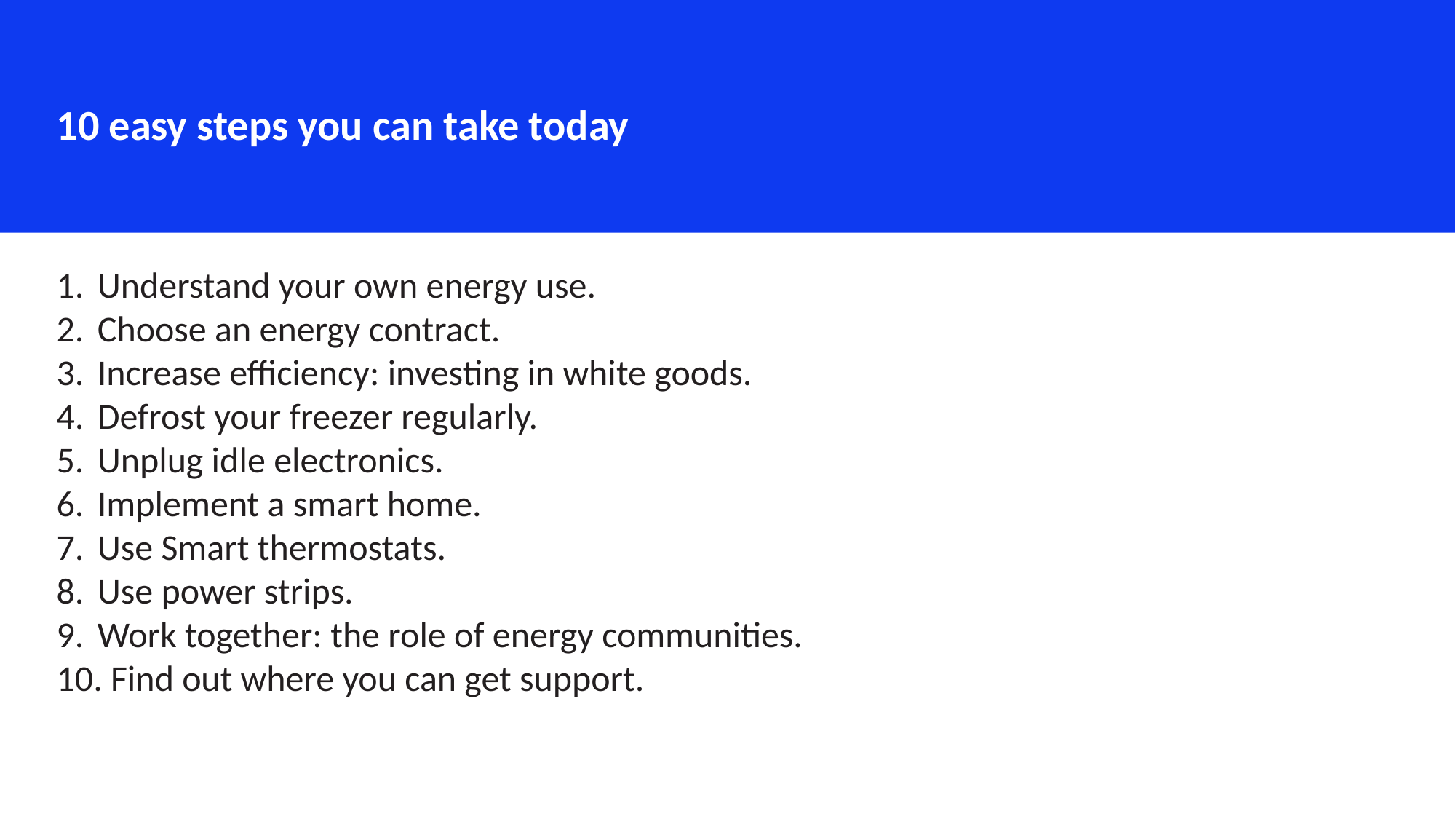

10 easy steps you can take today

Understand your own energy use.
Choose an energy contract.
Increase efficiency: investing in white goods.
Defrost your freezer regularly.
Unplug idle electronics.
Implement a smart home.
Use Smart thermostats.
Use power strips.
Work together: the role of energy communities.
 Find out where you can get support.